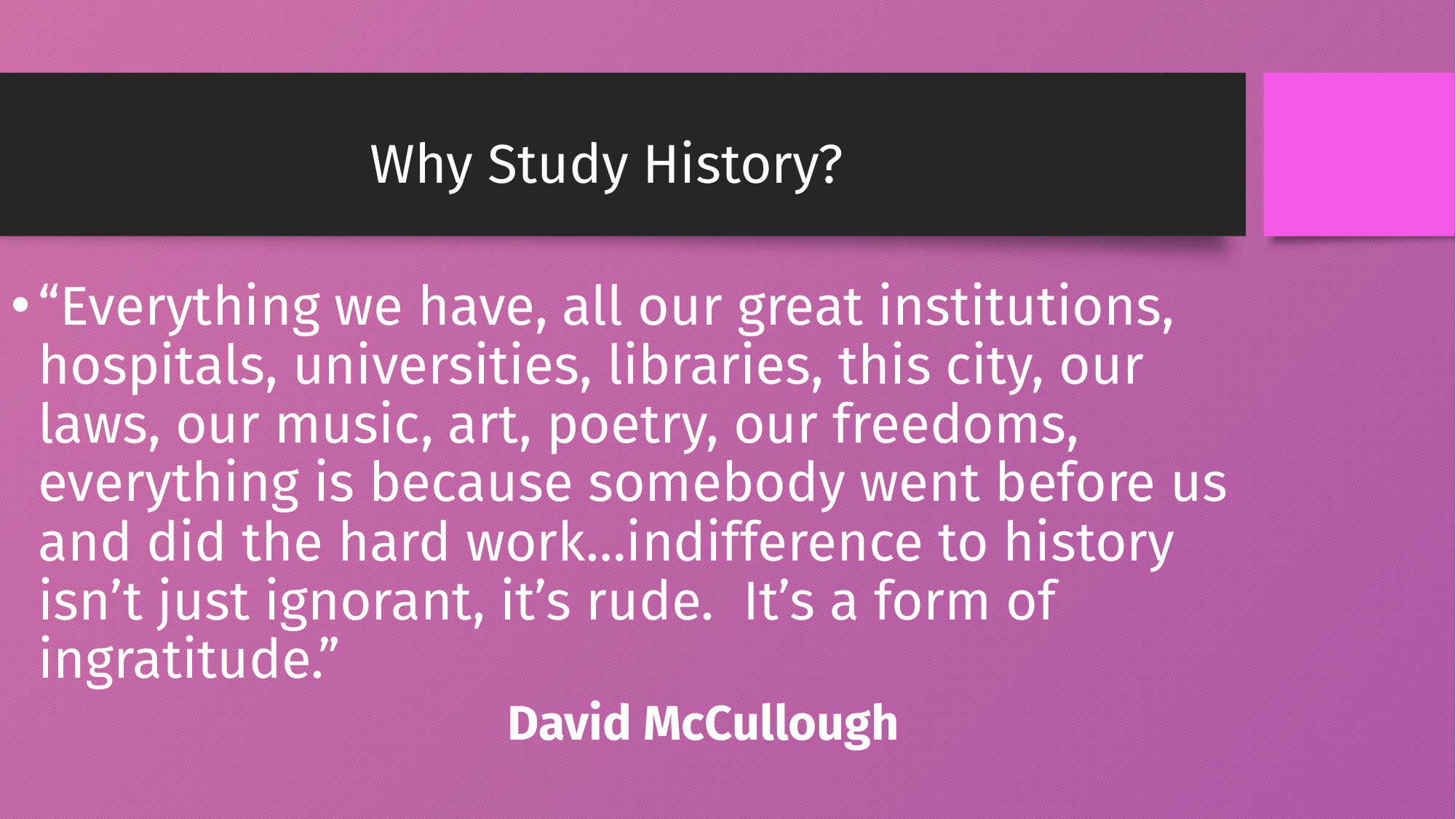

# Why Study History?
“Everything we have, all our great institutions, hospitals, universities, libraries, this city, our laws, our music, art, poetry, our freedoms, everything is because somebody went before us and did the hard work…indifference to history isn’t just ignorant, it’s rude.  It’s a form of ingratitude.”
				David McCullough